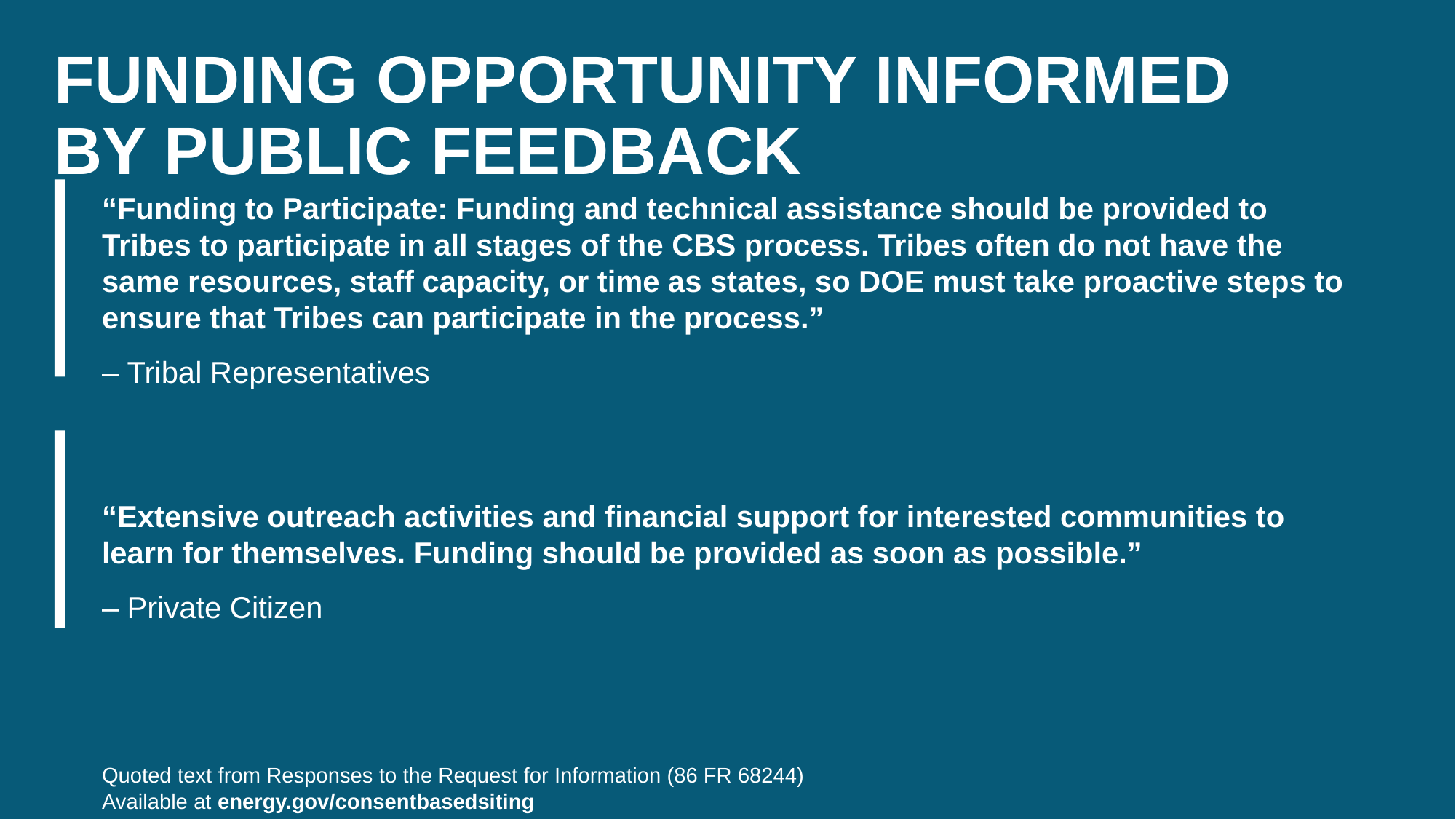

FUNDING OPPORTUNITY INFORMED BY PUBLIC FEEDBACK

“Funding to Participate: Funding and technical assistance should be provided to Tribes to participate in all stages of the CBS process. Tribes often do not have the same resources, staff capacity, or time as states, so DOE must take proactive steps to ensure that Tribes can participate in the process.”
– Tribal Representatives

“Extensive outreach activities and financial support for interested communities to learn for themselves. Funding should be provided as soon as possible.”
– Private Citizen

Quoted text from Responses to the Request for Information (86 FR 68244)
Available at energy.gov/consentbasedsiting